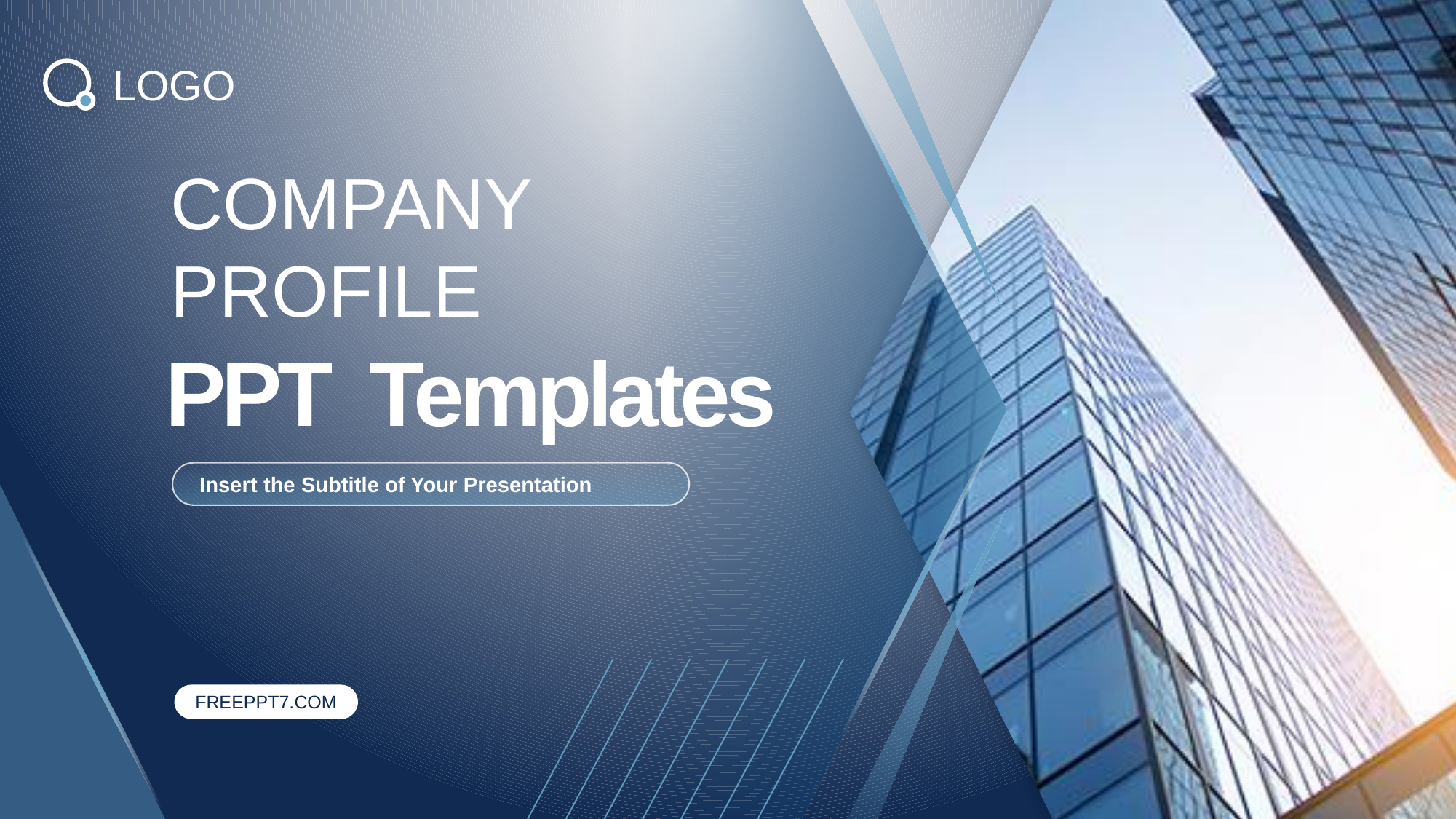

LOGO

COMPANY PROFILE

PPT  Templates

Insert the Subtitle of Your Presentation

FREEPPT7.COM